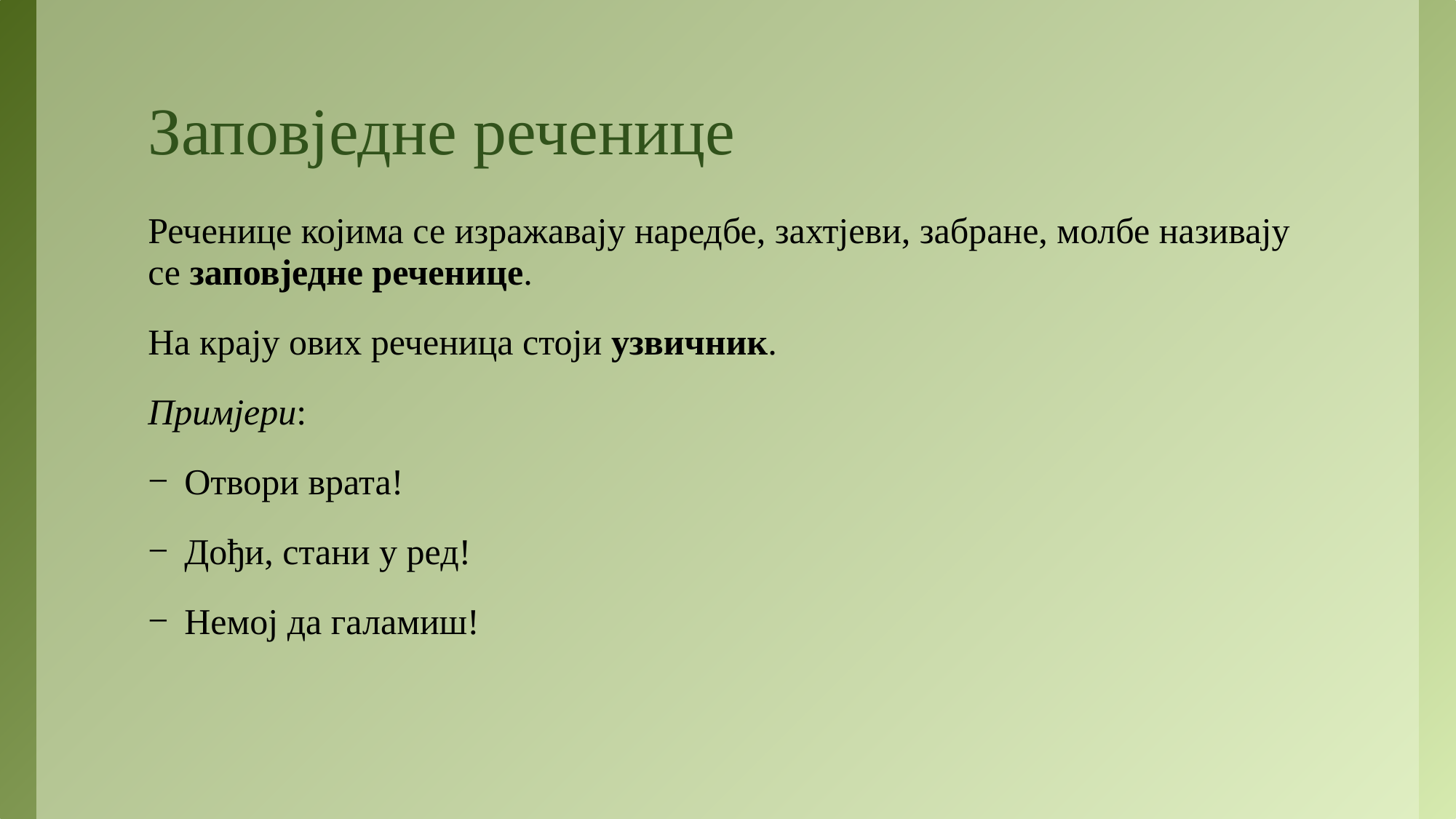

# Заповједне реченице
Реченице којима се изражавају наредбе, захтјеви, забране, молбе називају се заповједне реченице.
На крају ових реченица стоји узвичник.
Примјери:
Отвори врата!
Дођи, стани у ред!
Немој да галамиш!